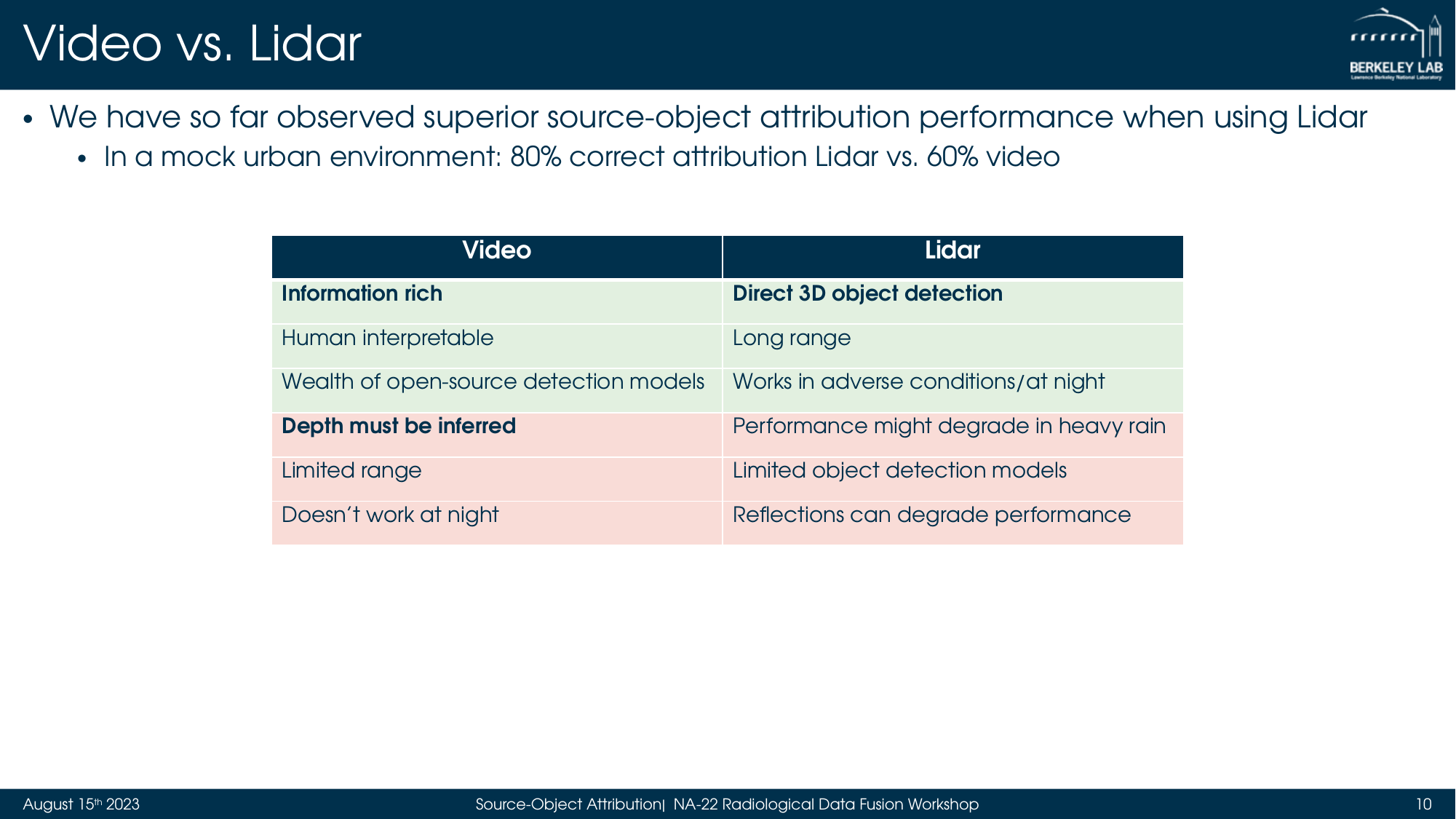

# Video vs. Lidar

We have so far observed superior source-object attribution performance when using Lidar
In a mock urban environment: 80% correct attribution Lidar vs. 60% video
| Video | Lidar |
| --- | --- |
| Information rich | Direct 3D object detection |
| Human interpretable | Long range |
| Wealth of open-source detection models | Works in adverse conditions/at night |
| Depth must be inferred | Performance might degrade in heavy rain |
| Limited range | Limited object detection models |
| Doesn’t work at night | Reflections can degrade performance |
10
August 15th 2023
Source-Object Attribution|  NA-22 Radiological Data Fusion Workshop